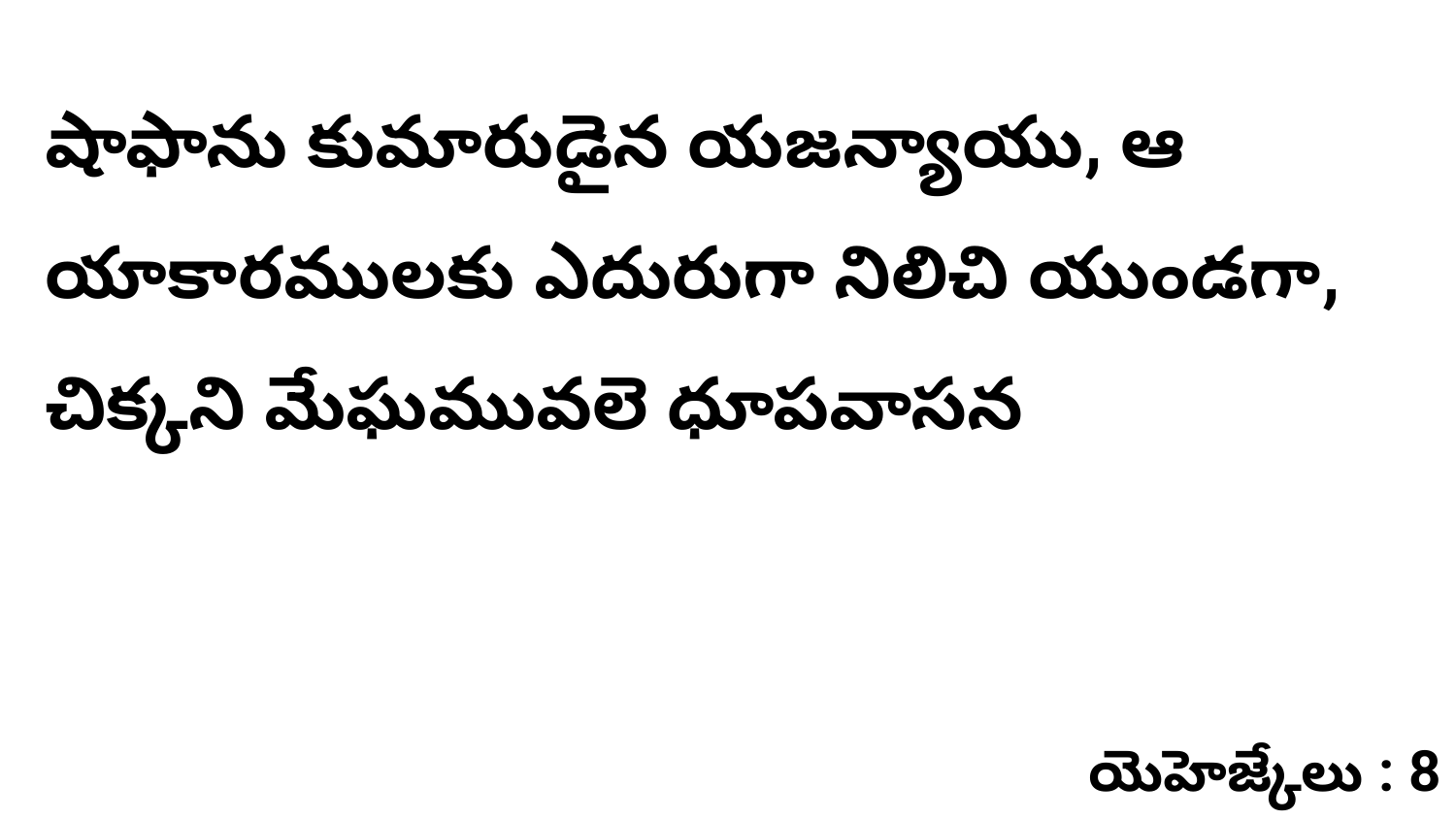

షాఫాను కుమారుడైన యజన్యాయు, ఆ యాకారములకు ఎదురుగా నిలిచి యుండగా, చిక్కని మేఘమువలె ధూపవాసన
యెహెజ్కేలు : 8